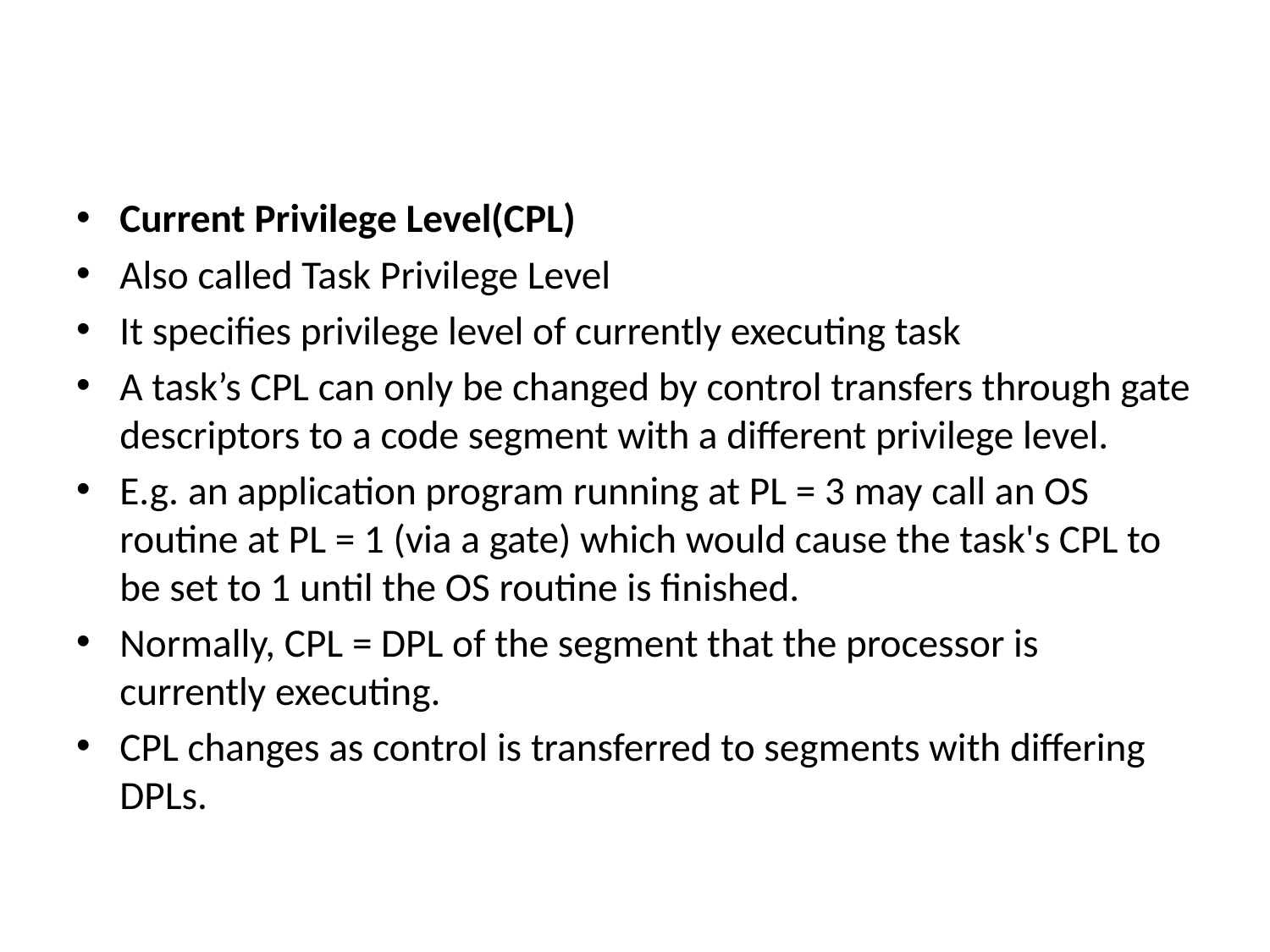

#
Current Privilege Level(CPL)
Also called Task Privilege Level
It specifies privilege level of currently executing task
A task’s CPL can only be changed by control transfers through gate descriptors to a code segment with a different privilege level.
E.g. an application program running at PL = 3 may call an OS routine at PL = 1 (via a gate) which would cause the task's CPL to be set to 1 until the OS routine is finished.
Normally, CPL = DPL of the segment that the processor is currently executing.
CPL changes as control is transferred to segments with differing DPLs.